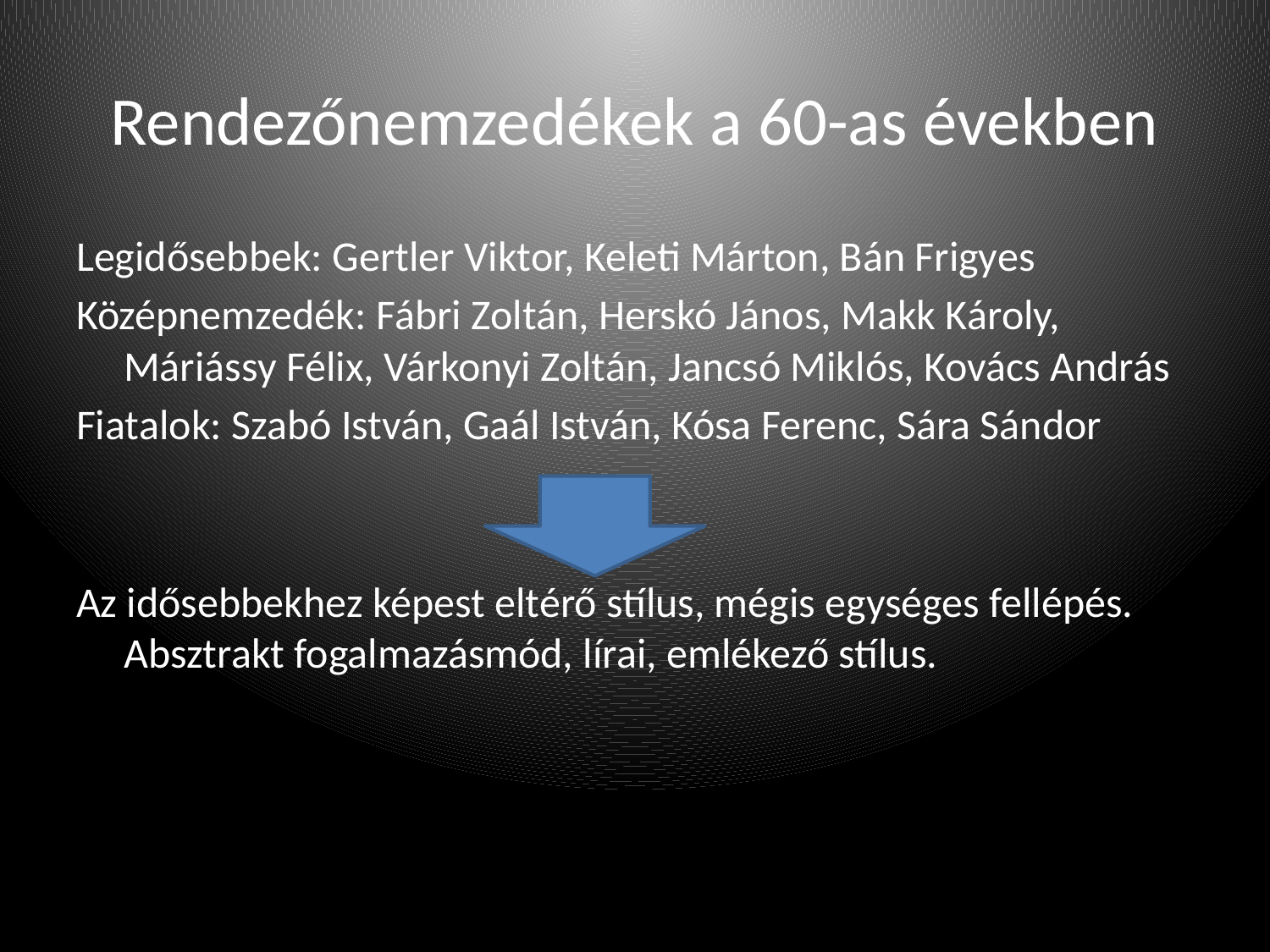

# Rendezőnemzedékek a 60-as években
Legidősebbek: Gertler Viktor, Keleti Márton, Bán Frigyes
Középnemzedék: Fábri Zoltán, Herskó János, Makk Károly, Máriássy Félix, Várkonyi Zoltán, Jancsó Miklós, Kovács András
Fiatalok: Szabó István, Gaál István, Kósa Ferenc, Sára Sándor

Az idősebbekhez képest eltérő stílus, mégis egységes fellépés. Absztrakt fogalmazásmód, lírai, emlékező stílus.